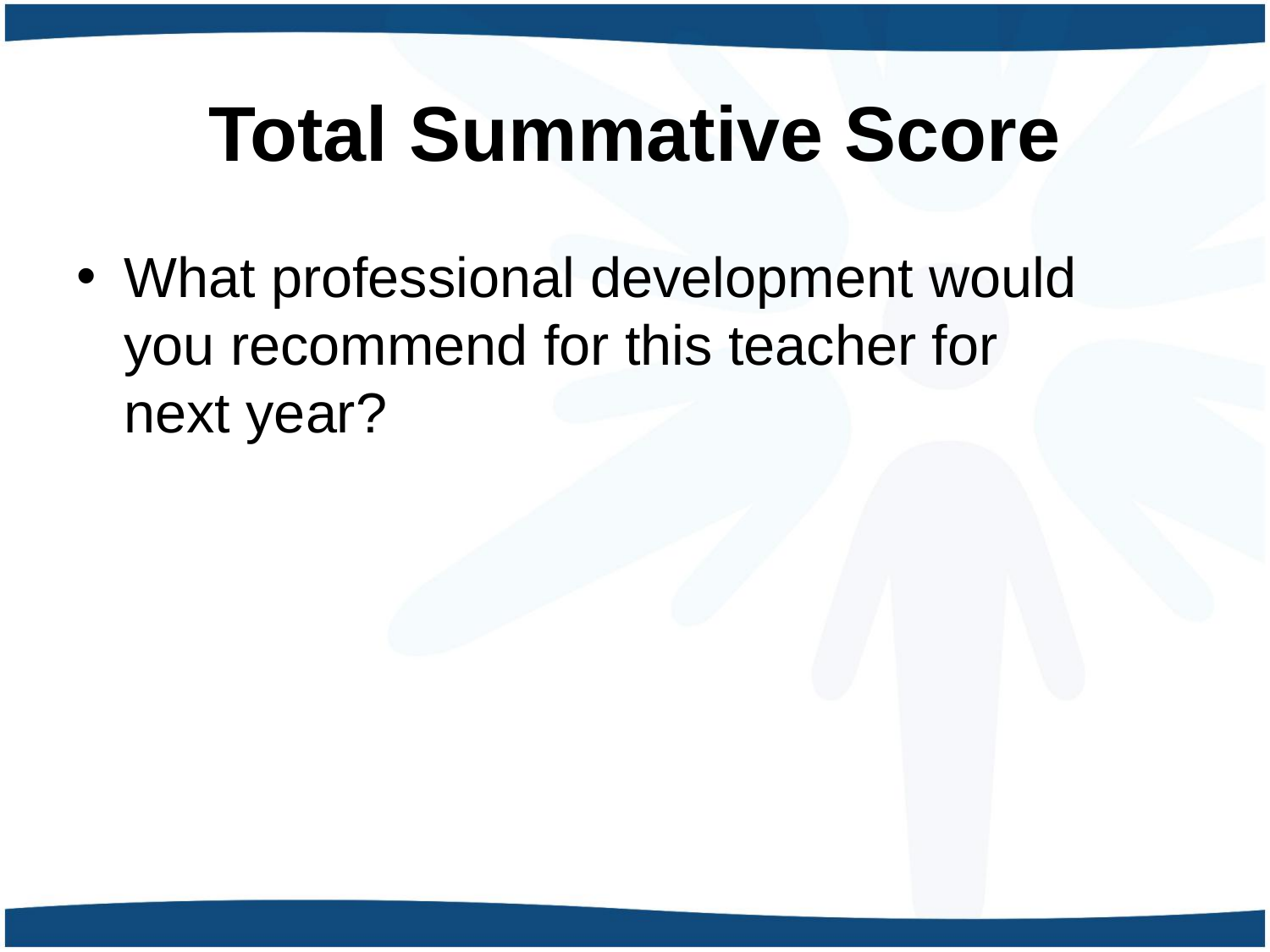

# Total Summative Score
What professional development would you recommend for this teacher for next year?